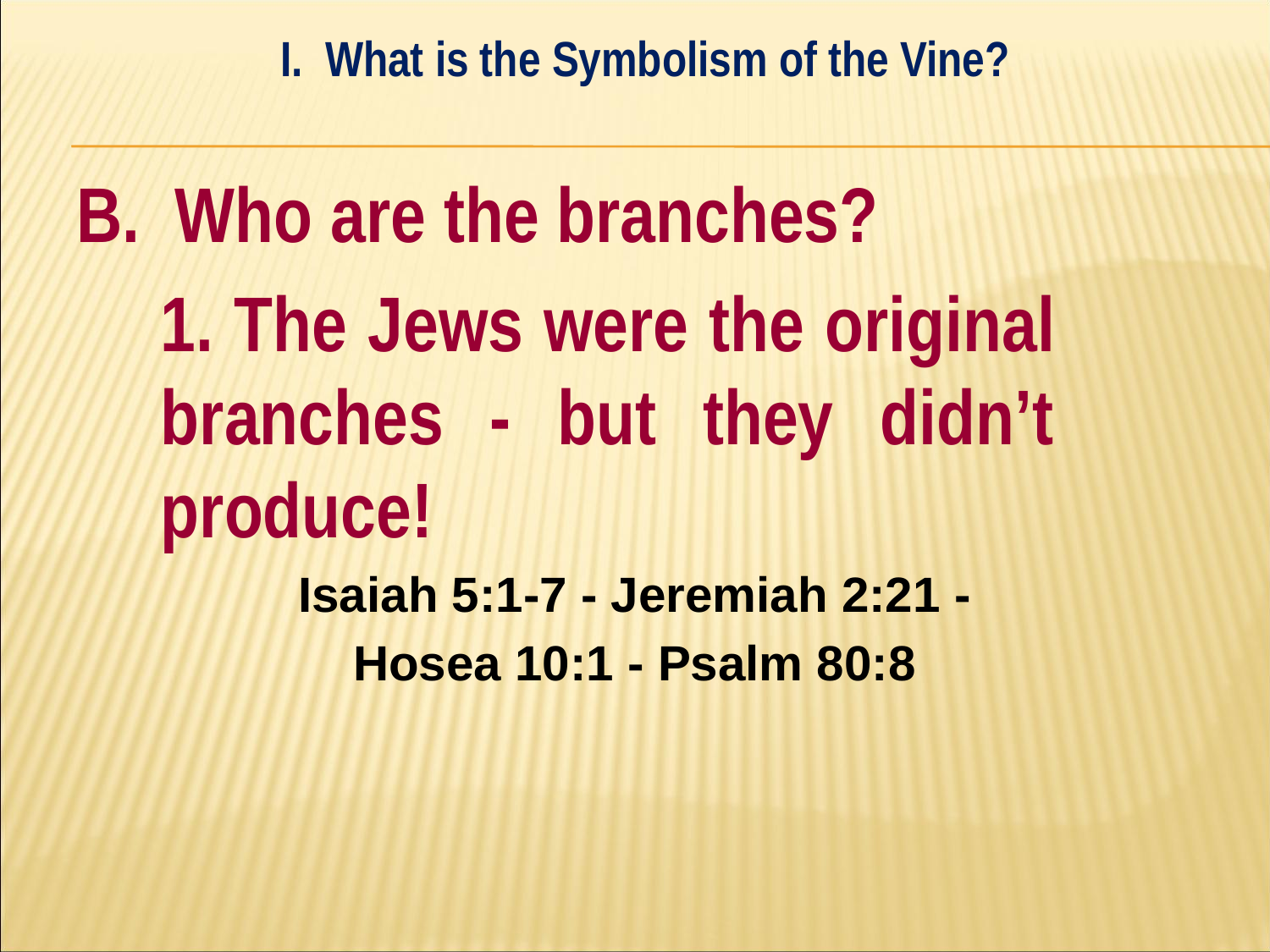

I.  What is the Symbolism of the Vine?
#
B.  Who are the branches?
	1. The Jews were the original 	branches - but they didn’t 	produce!
Isaiah 5:1-7 - Jeremiah 2:21 -
Hosea 10:1 - Psalm 80:8